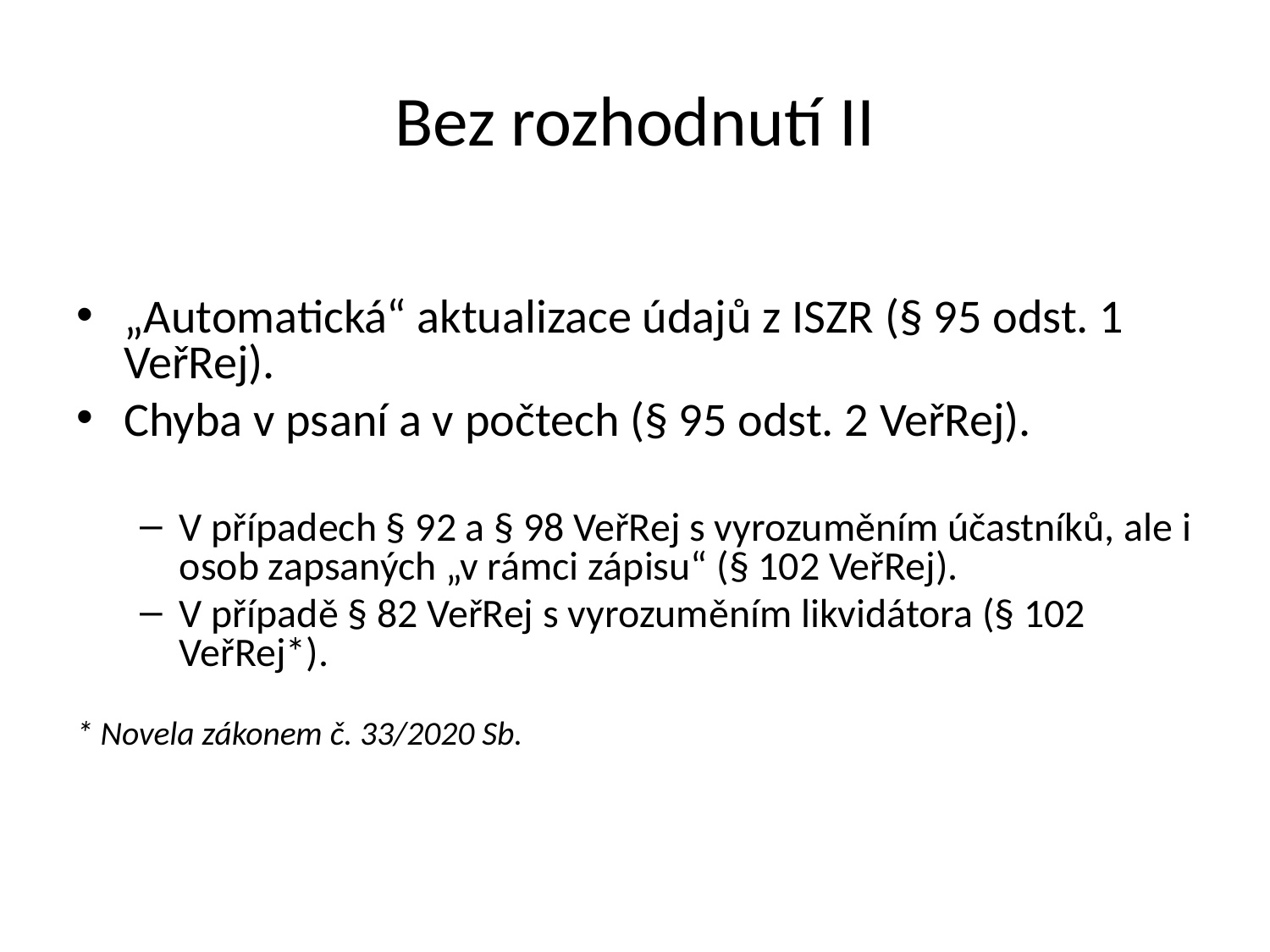

Bez rozhodnutí II

„Automatická“ aktualizace údajů z ISZR (§ 95 odst. 1 VeřRej).
Chyba v psaní a v počtech (§ 95 odst. 2 VeřRej).

V případech § 92 a § 98 VeřRej s vyrozuměním účastníků, ale i osob zapsaných „v rámci zápisu“ (§ 102 VeřRej).
V případě § 82 VeřRej s vyrozuměním likvidátora (§ 102 VeřRej*).

* Novela zákonem č. 33/2020 Sb.